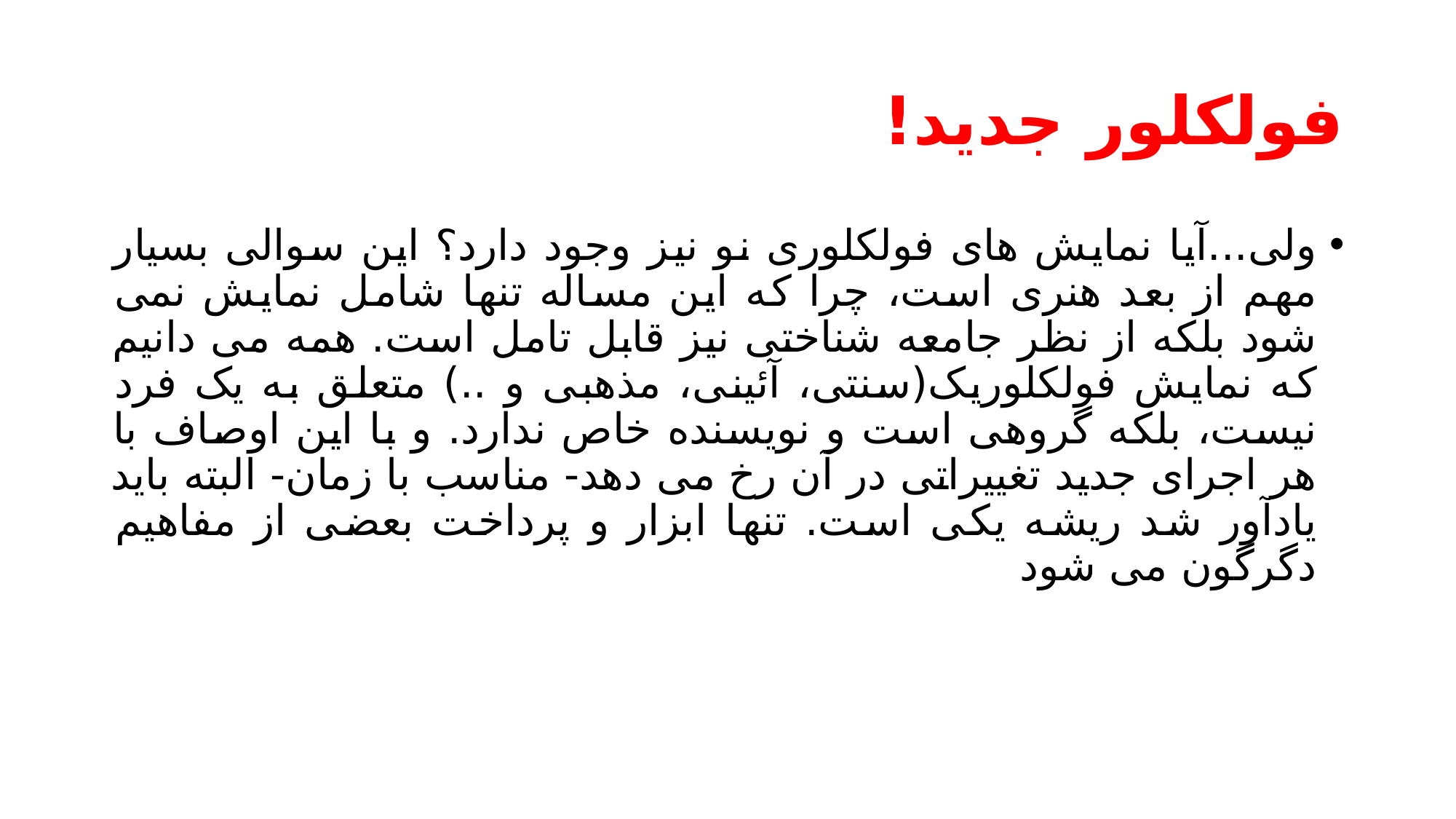

# فولکلور جدید!
ولی...آیا نمایش های فولکلوری نو نیز وجود دارد؟ این سوالی بسیار مهم از بعد هنری است، چرا که این مساله تنها شامل نمایش نمی شود بلکه از نظر جامعه شناختی نیز قابل تامل است. همه می دانیم که نمایش فولکلوریک(سنتی، آئینی، مذهبی و ..) متعلق به یک فرد نیست، بلکه گروهی است و نویسنده خاص ندارد. و با این اوصاف با هر اجرای جدید تغییراتی در آن رخ می دهد- مناسب با زمان- البته باید یادآور شد ریشه یکی است. تنها ابزار و پرداخت بعضی از مفاهیم دگرگون می شود